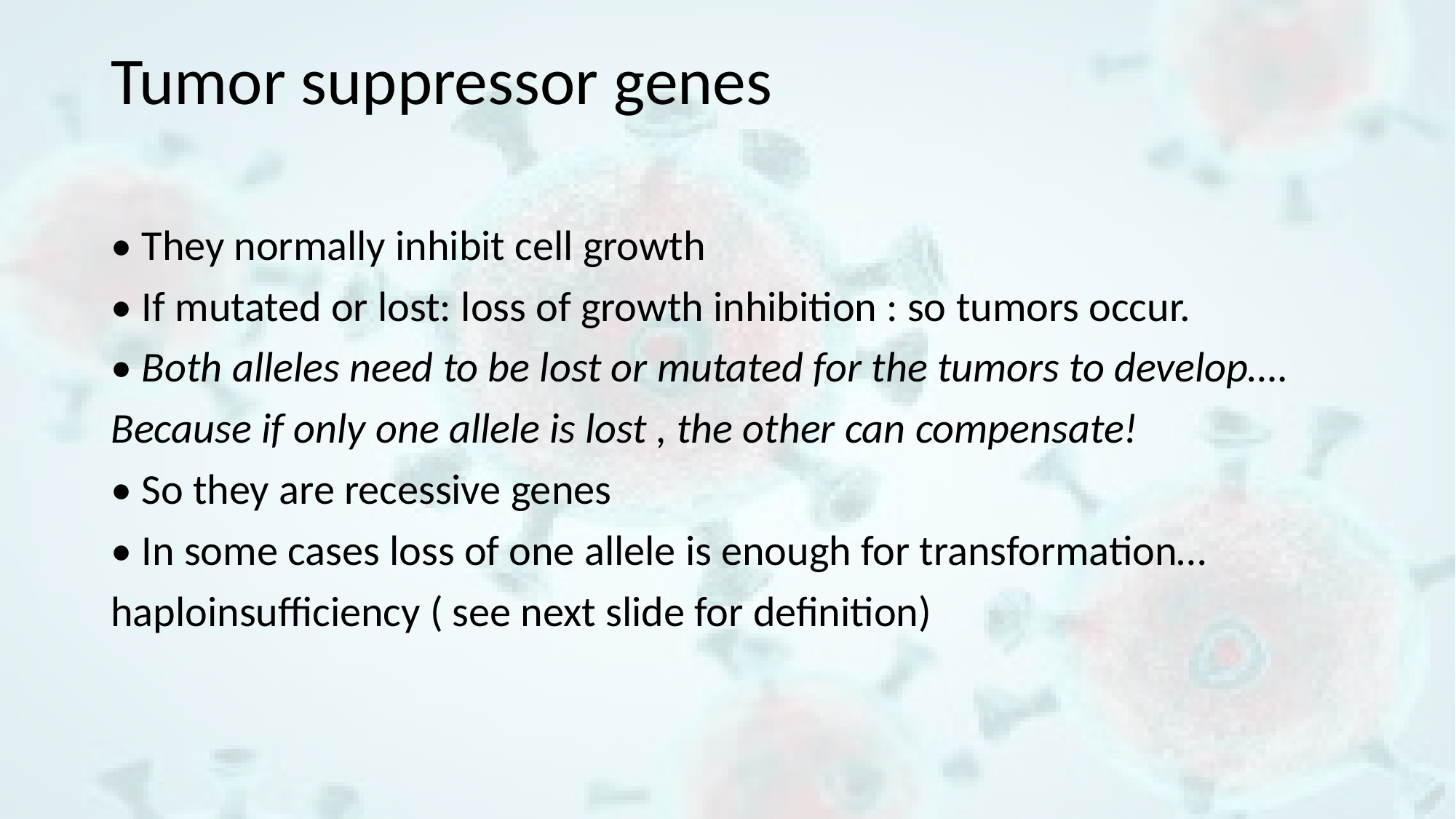

# Tumor suppressor genes
• They normally inhibit cell growth
• If mutated or lost: loss of growth inhibition : so tumors occur.
• Both alleles need to be lost or mutated for the tumors to develop….
Because if only one allele is lost , the other can compensate!
• So they are recessive genes
• In some cases loss of one allele is enough for transformation…
haploinsufficiency ( see next slide for definition)